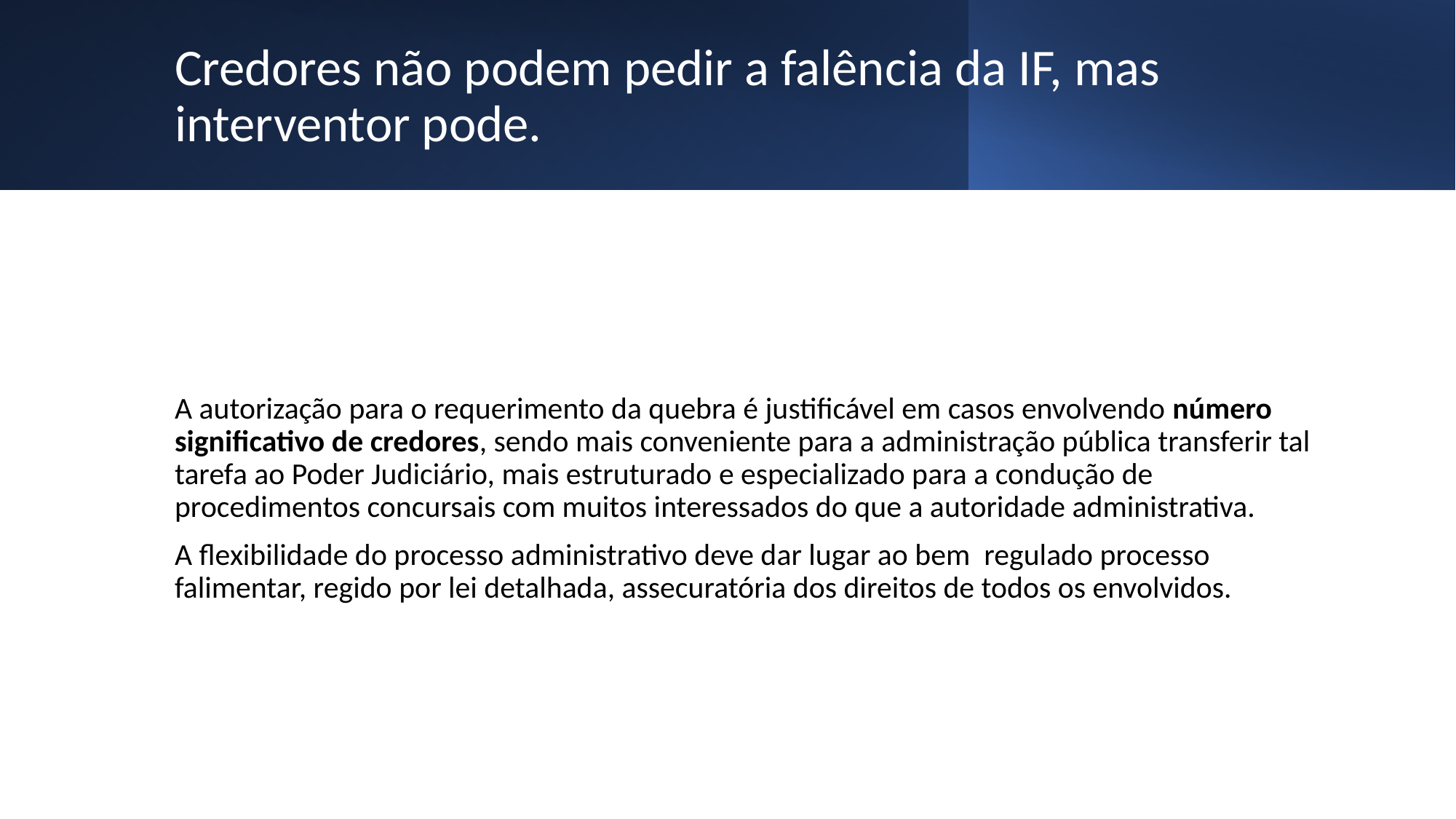

# Credores não podem pedir a falência da IF, mas interventor pode.

A autorização para o requerimento da quebra é justificável em casos envolvendo número significativo de credores, sendo mais conveniente para a administração pública transferir tal tarefa ao Poder Judiciário, mais estruturado e especializado para a condução de procedimentos concursais com muitos interessados do que a autoridade administrativa.
A flexibilidade do processo administrativo deve dar lugar ao bem  regulado processo falimentar, regido por lei detalhada, assecuratória dos direitos de todos os envolvidos.